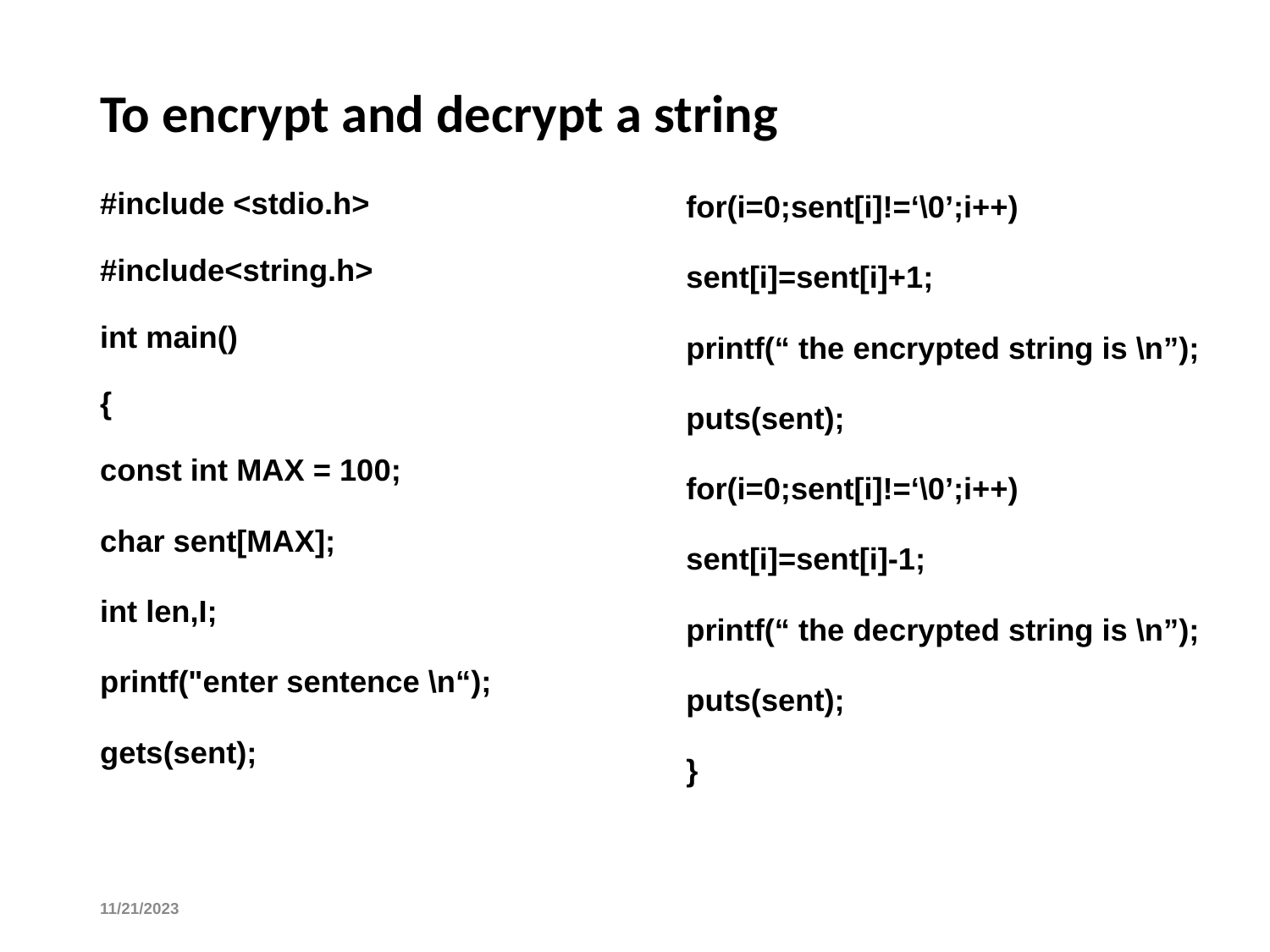

# To encrypt and decrypt a string
#include <stdio.h>
#include<string.h>
int main()
{
const int MAX = 100;
char sent[MAX];
int len,I;
printf("enter sentence \n“);
gets(sent);

for(i=0;sent[i]!=‘\0’;i++)
sent[i]=sent[i]+1;
printf(“ the encrypted string is \n”);
puts(sent);
for(i=0;sent[i]!=‘\0’;i++)
sent[i]=sent[i]-1;
printf(“ the decrypted string is \n”);
puts(sent);
}

11/21/2023
CSE 1001                                    Department of CSE
6